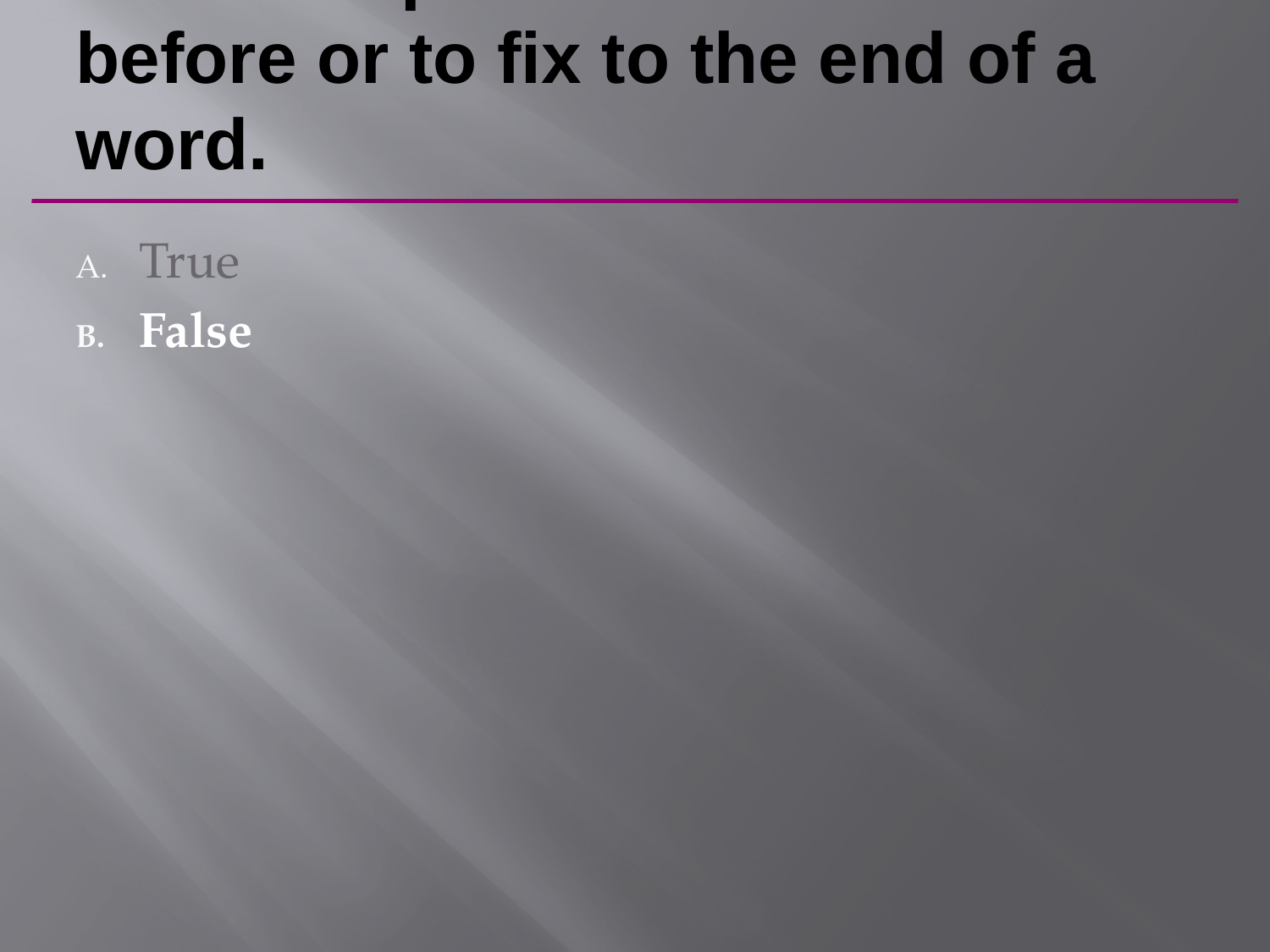

# The term prefix means to fix before or to fix to the end of a word.

True
False